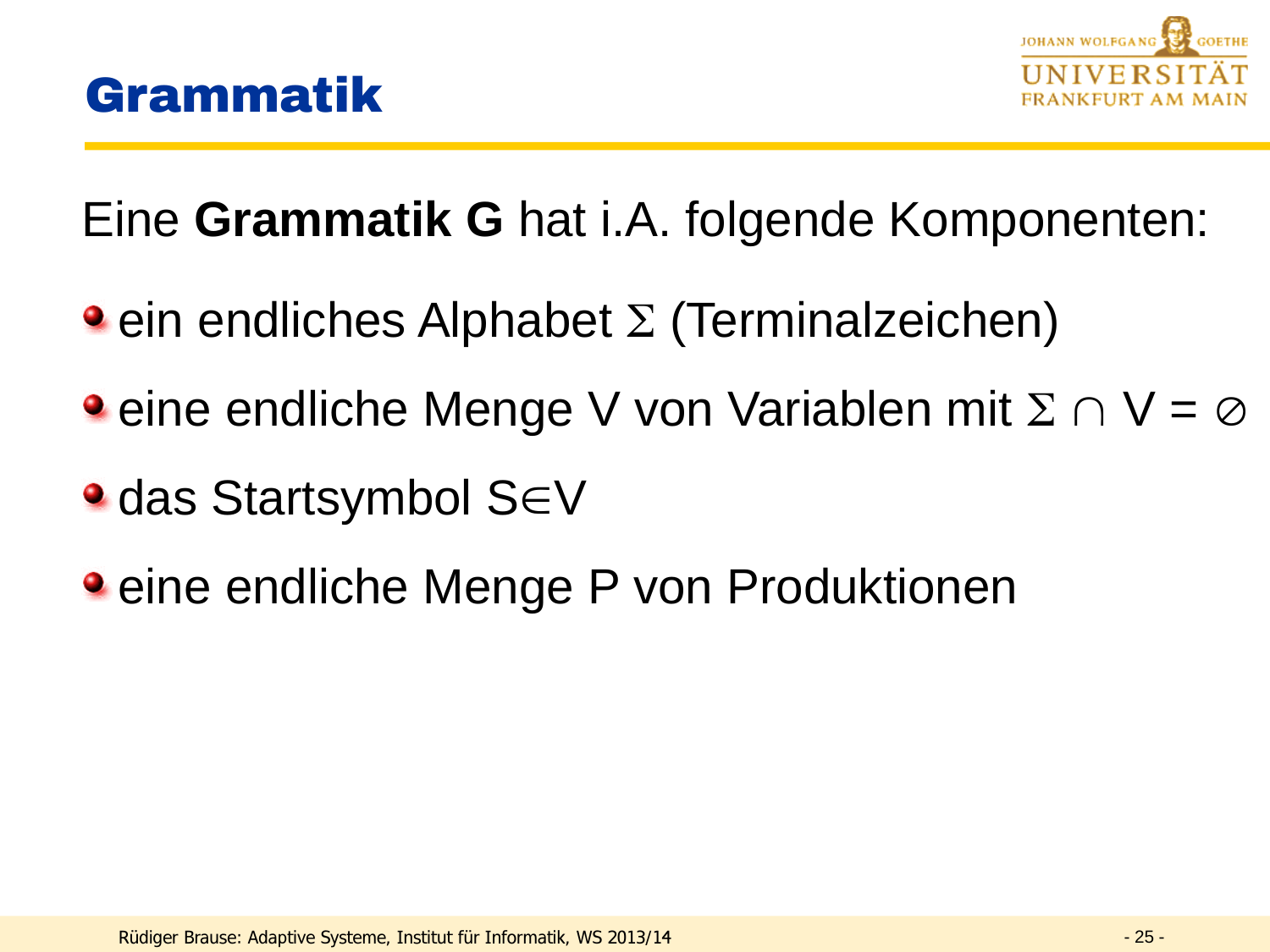

# Grammatik
Eine Grammatik G hat i.A. folgende Komponenten:

ein endliches Alphabet Σ (Terminalzeichen)
eine endliche Menge V von Variablen mit Σ ∩ V = ∅
das Startsymbol S∈V
eine endliche Menge P von Produktionen

- 25 -
Rüdiger Brause: Adaptive Systeme, Institut für Informatik, WS 2013/14